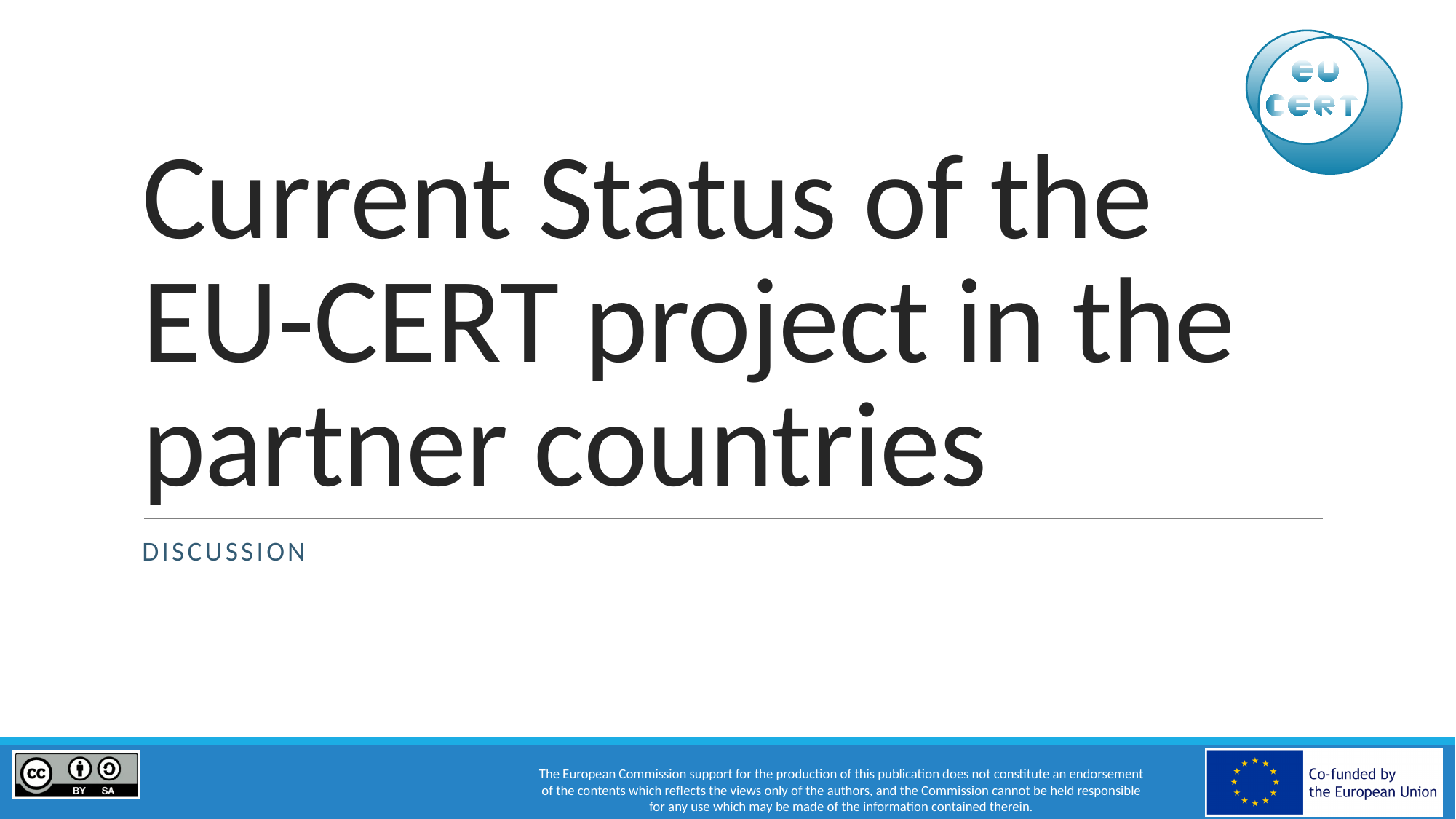

# Current Status of the EU-CERT project in the partner countries
Discussion